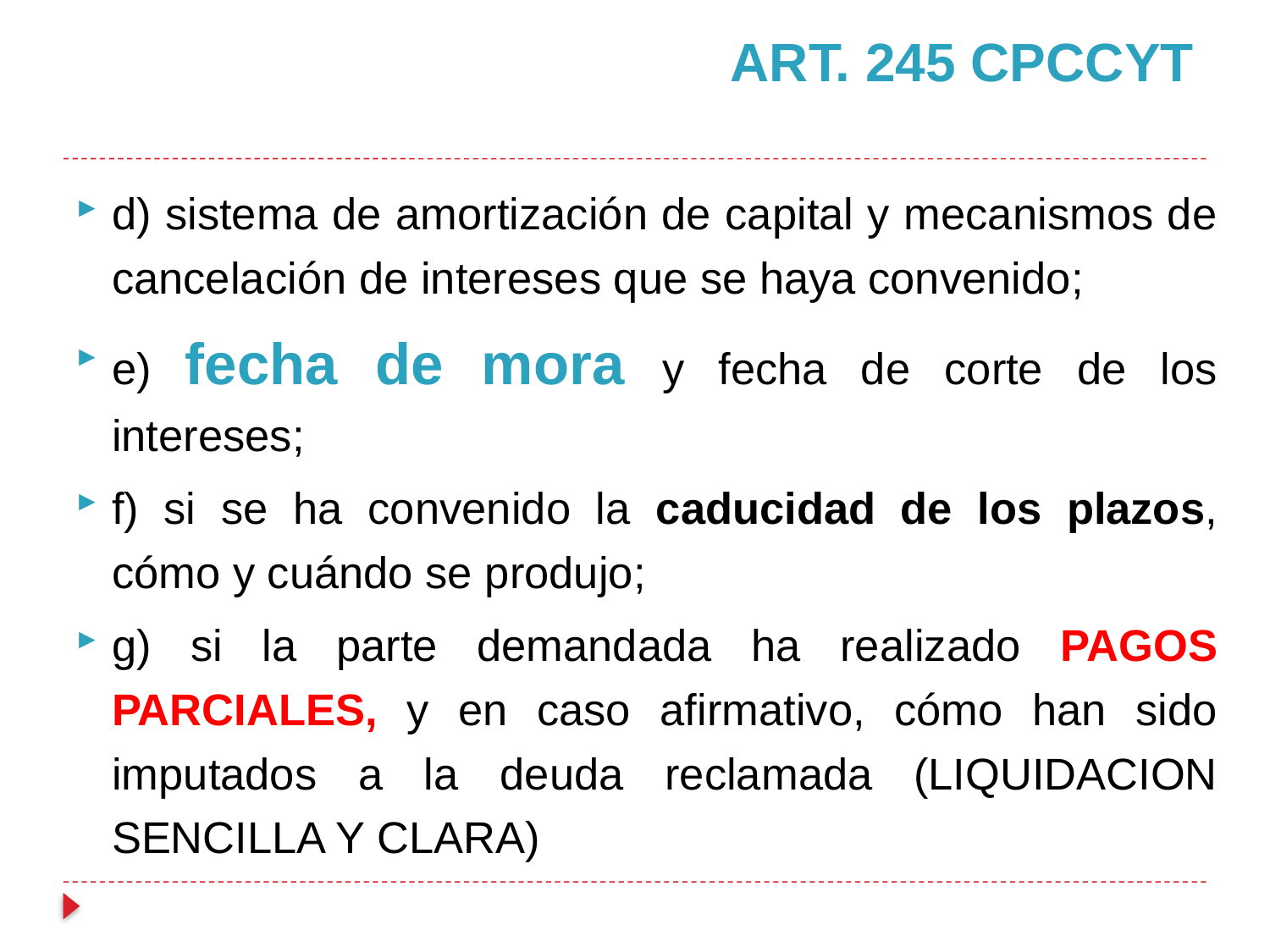

# ART. 245 CPCCYT
d) sistema de amortización de capital y mecanismos de cancelación de intereses que se haya convenido;
e) fecha de mora y fecha de corte de los intereses;
f) si se ha convenido la caducidad de los plazos, cómo y cuándo se produjo;
g) si la parte demandada ha realizado PAGOS PARCIALES, y en caso afirmativo, cómo han sido imputados a la deuda reclamada (LIQUIDACION SENCILLA Y CLARA)